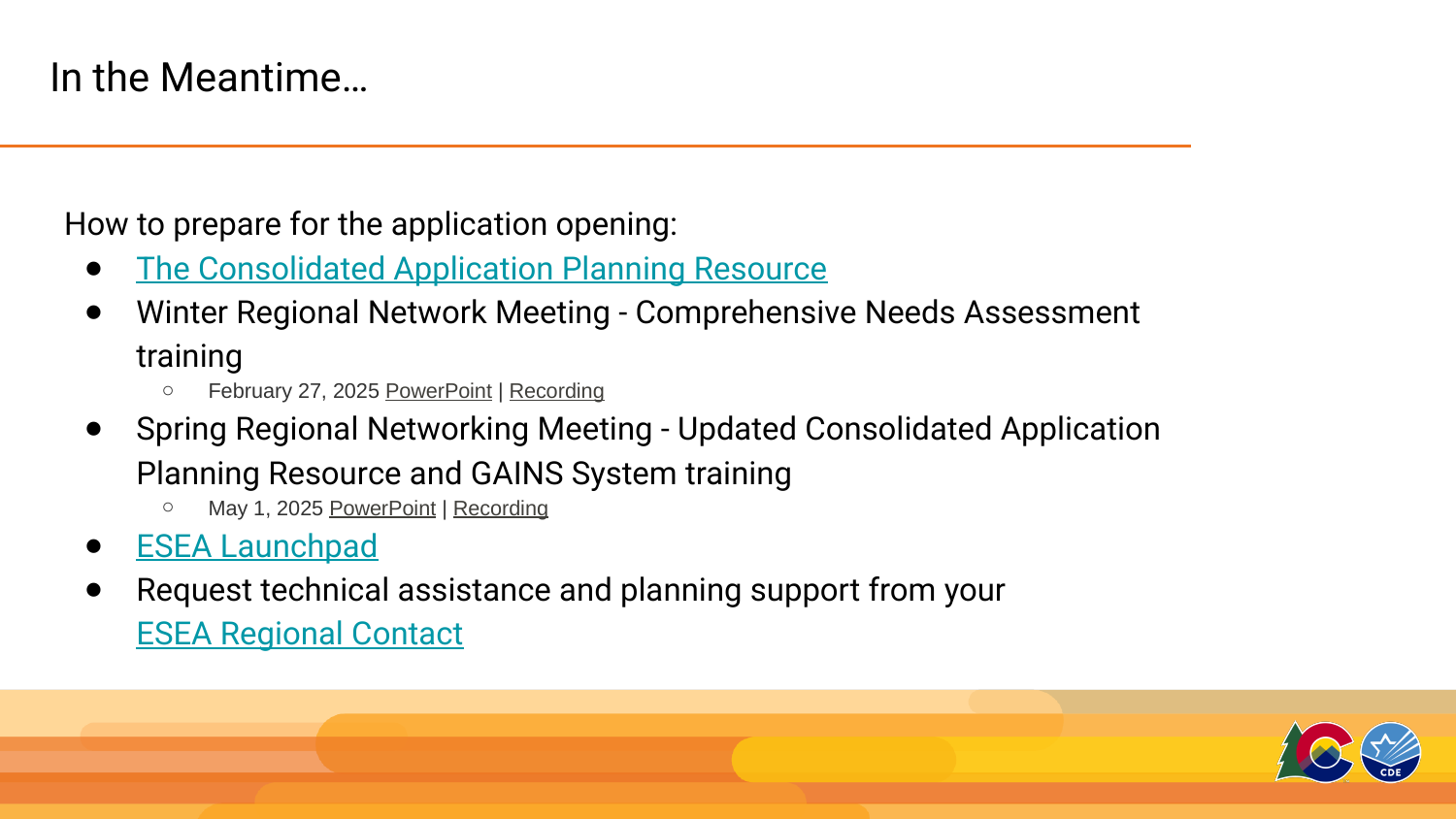

# In the Meantime…
How to prepare for the application opening:
The Consolidated Application Planning Resource
Winter Regional Network Meeting - Comprehensive Needs Assessment training
February 27, 2025 PowerPoint | Recording
Spring Regional Networking Meeting - Updated Consolidated Application Planning Resource and GAINS System training
May 1, 2025 PowerPoint | Recording
ESEA Launchpad
Request technical assistance and planning support from your ESEA Regional Contact